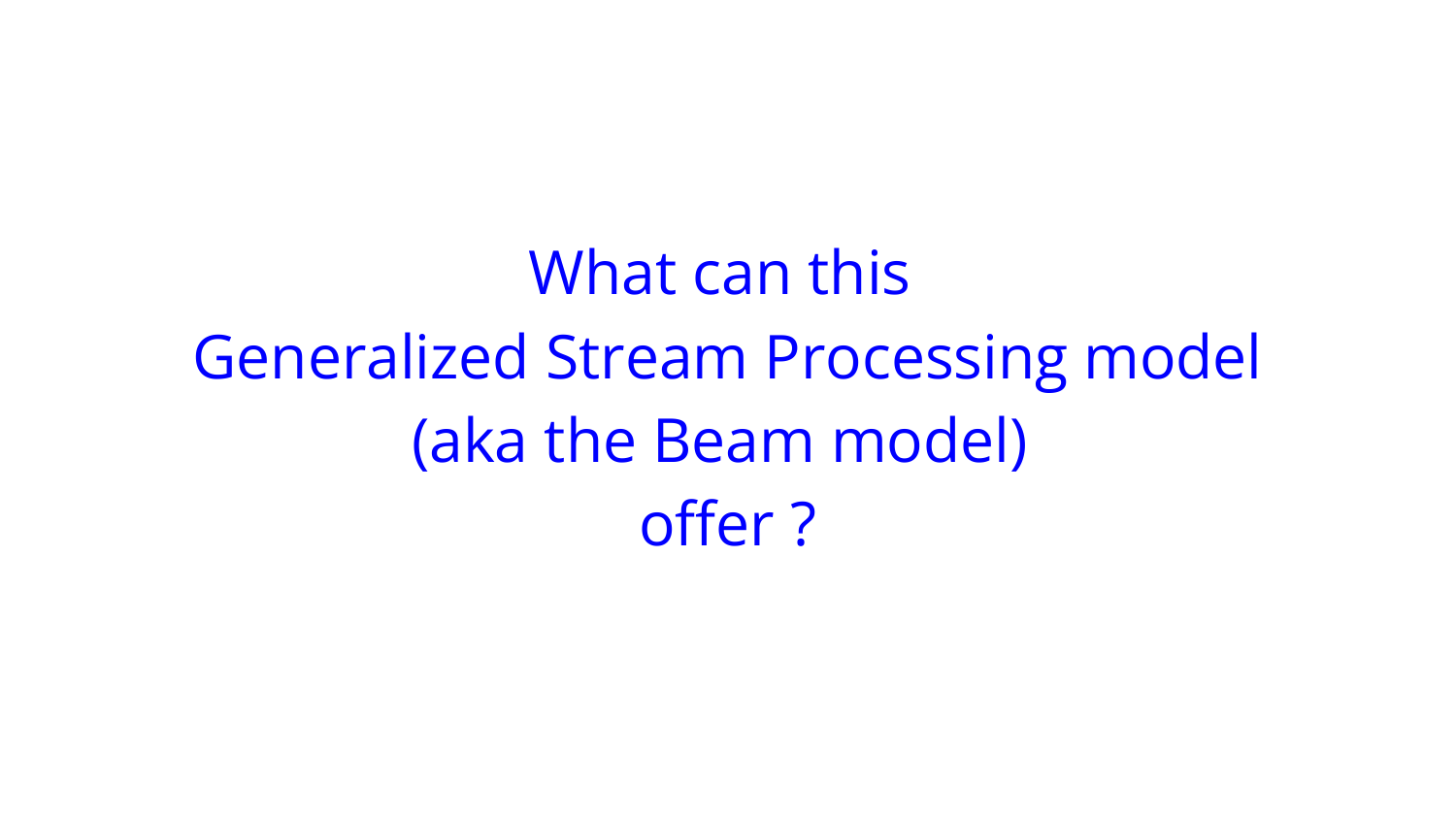

# What can this Generalized Stream Processing model (aka the Beam model) offer ?